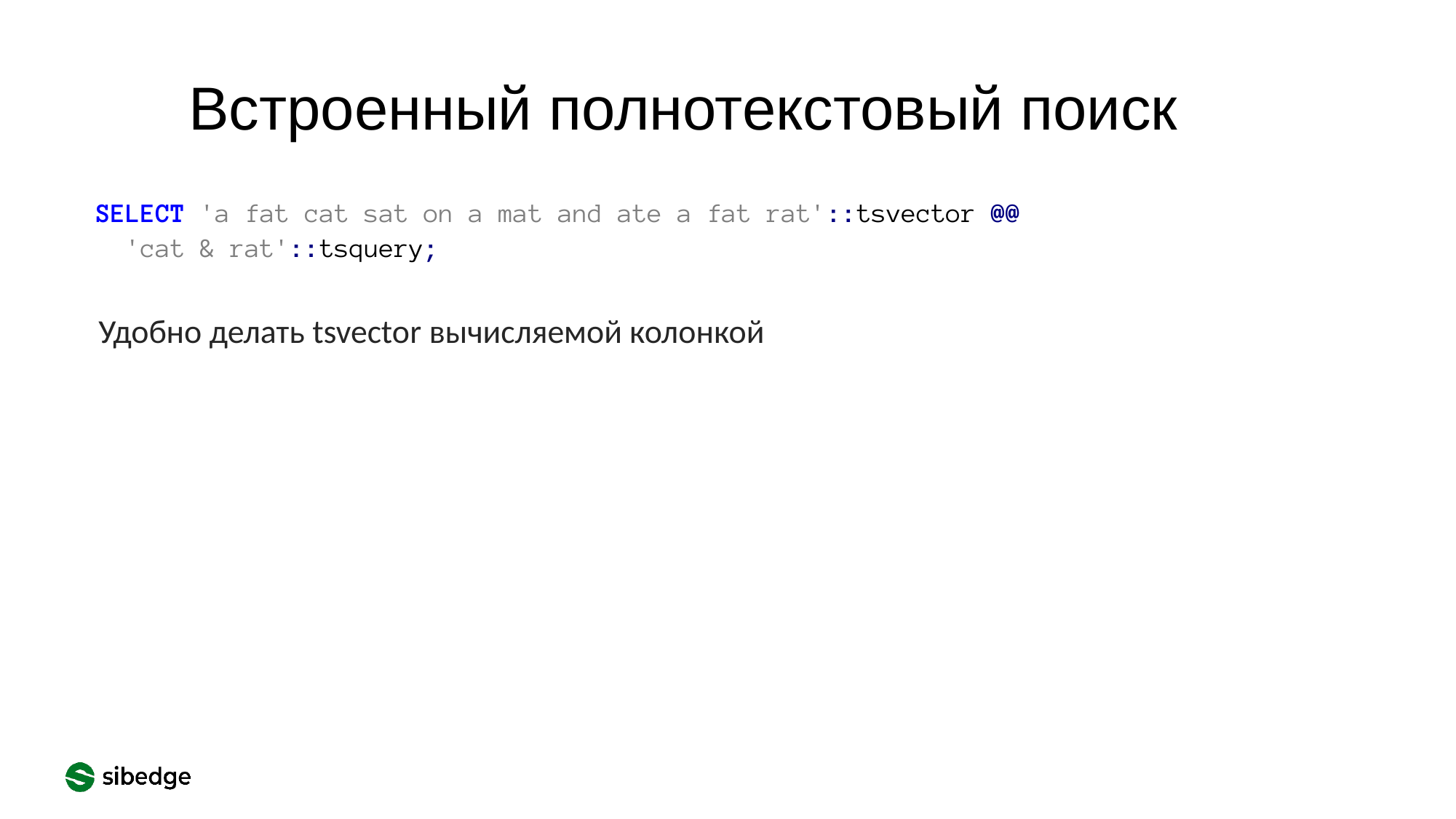

Встроенный полнотекстовый поиск
SELECT 'a fat cat sat on a mat and ate a fat rat'::tsvector @@
  'cat & rat'::tsquery;

Удобно делать tsvector вычисляемой колонкой